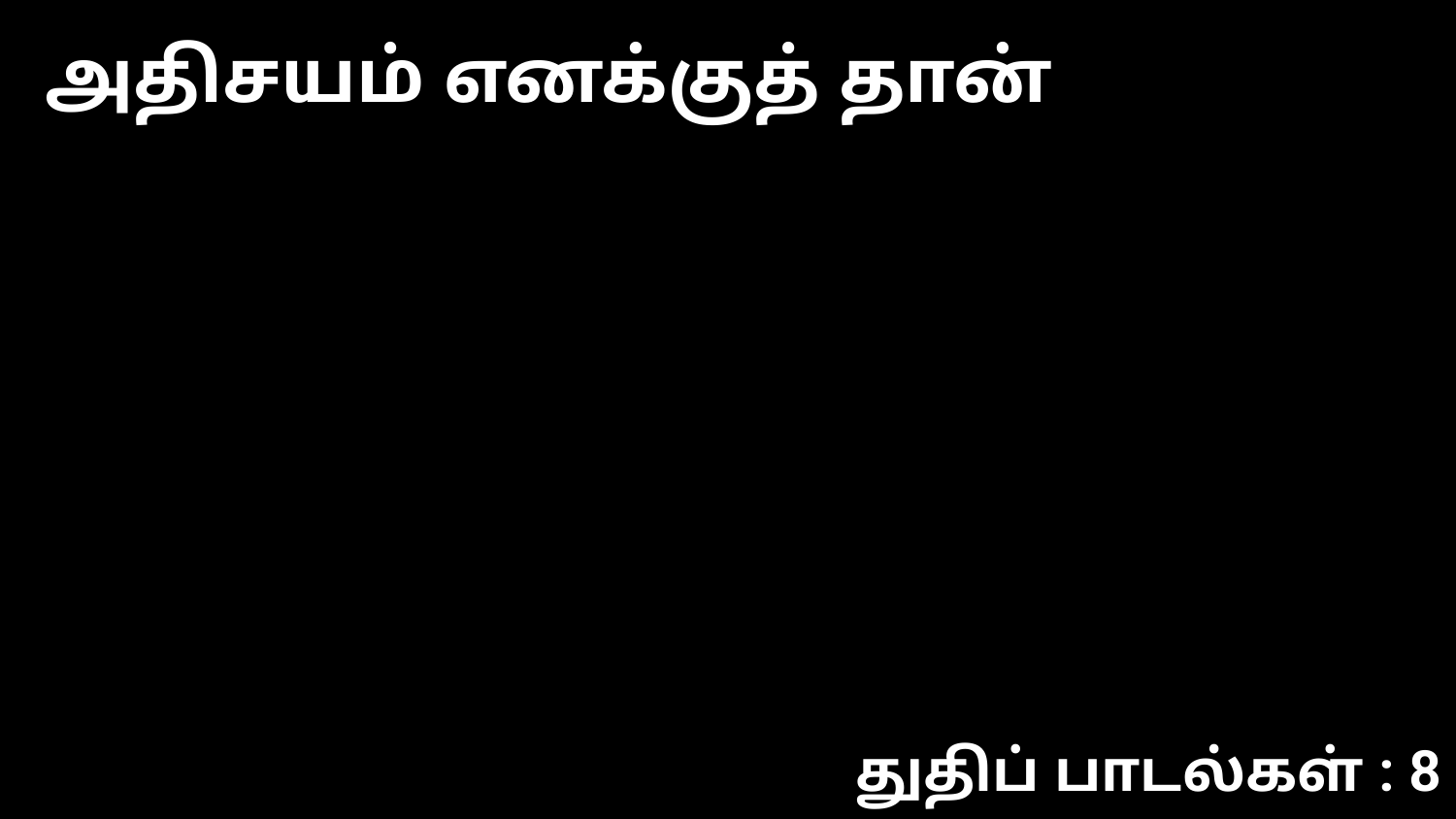

அதிசயம் எனக்குத் தான்
துதிப் பாடல்கள் : 8